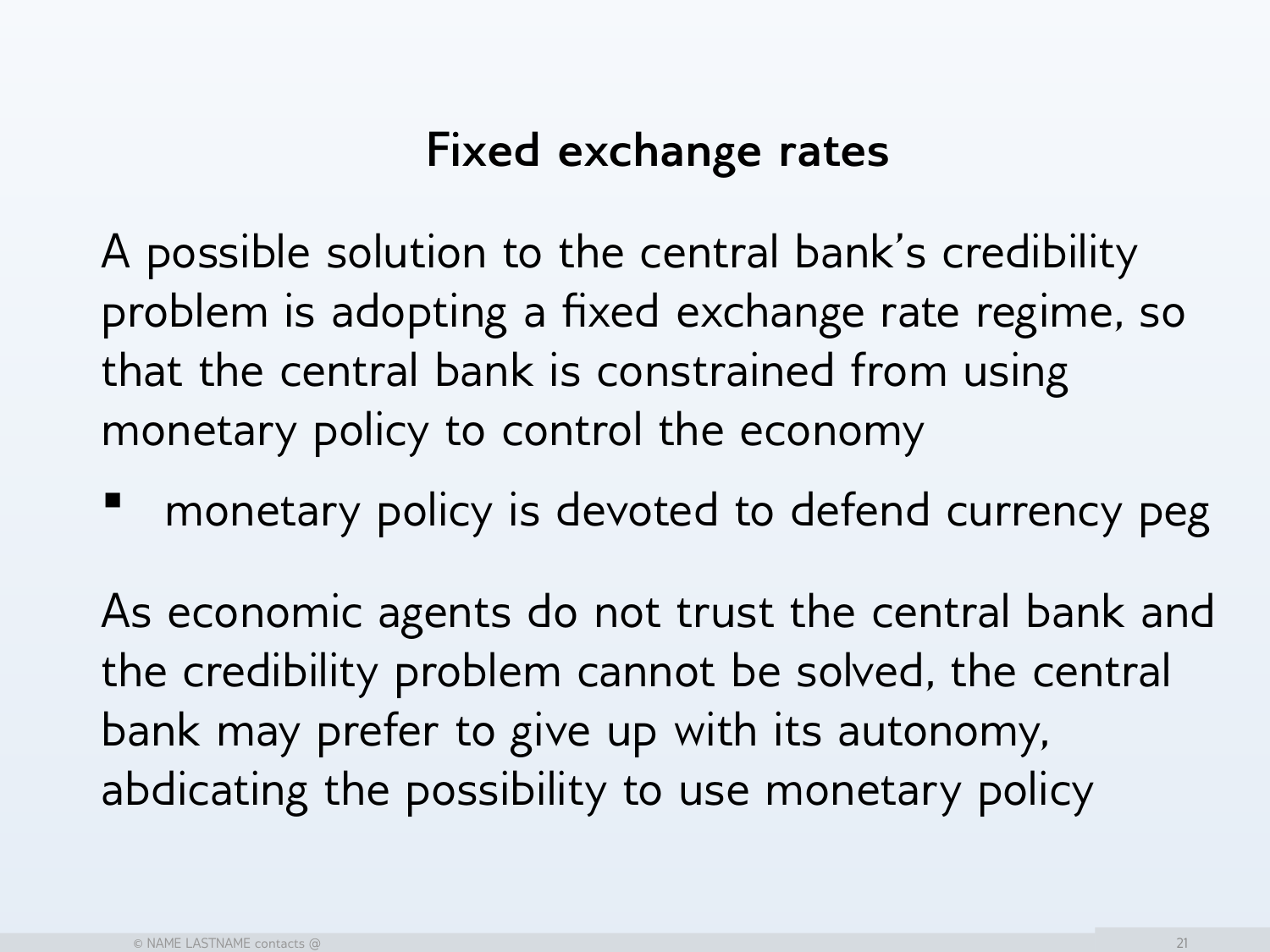

Fixed exchange rates
A possible solution to the central bank’s credibility problem is adopting a fixed exchange rate regime, so that the central bank is constrained from using monetary policy to control the economy
monetary policy is devoted to defend currency peg
As economic agents do not trust the central bank and the credibility problem cannot be solved, the central bank may prefer to give up with its autonomy, abdicating the possibility to use monetary policy
	© NAME LASTNAME contacts @

21